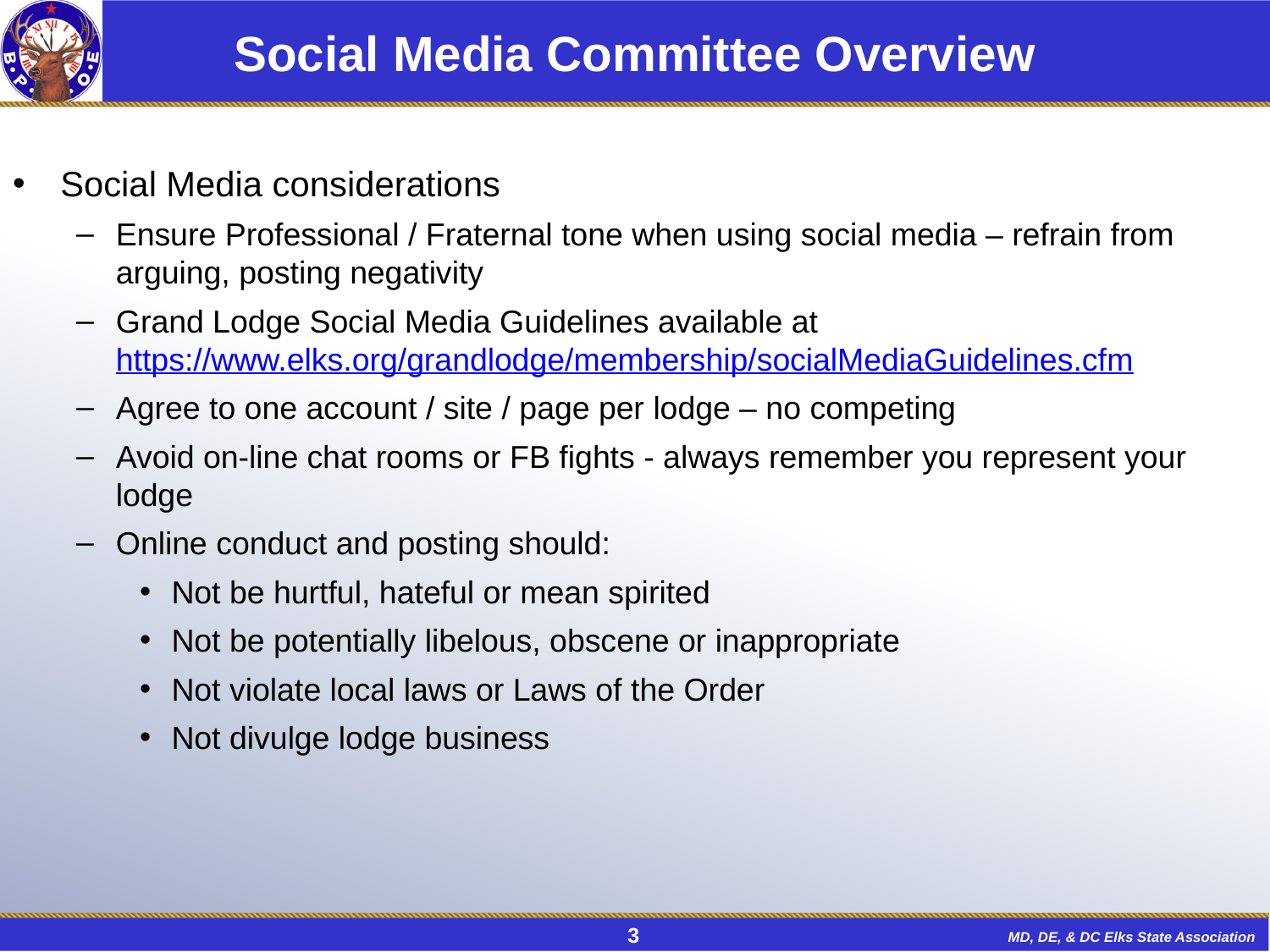

# Social Media Committee Overview
Social Media considerations
Ensure Professional / Fraternal tone when using social media – refrain from arguing, posting negativity
Grand Lodge Social Media Guidelines available at https://www.elks.org/grandlodge/membership/socialMediaGuidelines.cfm
Agree to one account / site / page per lodge – no competing
Avoid on-line chat rooms or FB fights - always remember you represent your lodge
Online conduct and posting should:
Not be hurtful, hateful or mean spirited
Not be potentially libelous, obscene or inappropriate
Not violate local laws or Laws of the Order
Not divulge lodge business
3